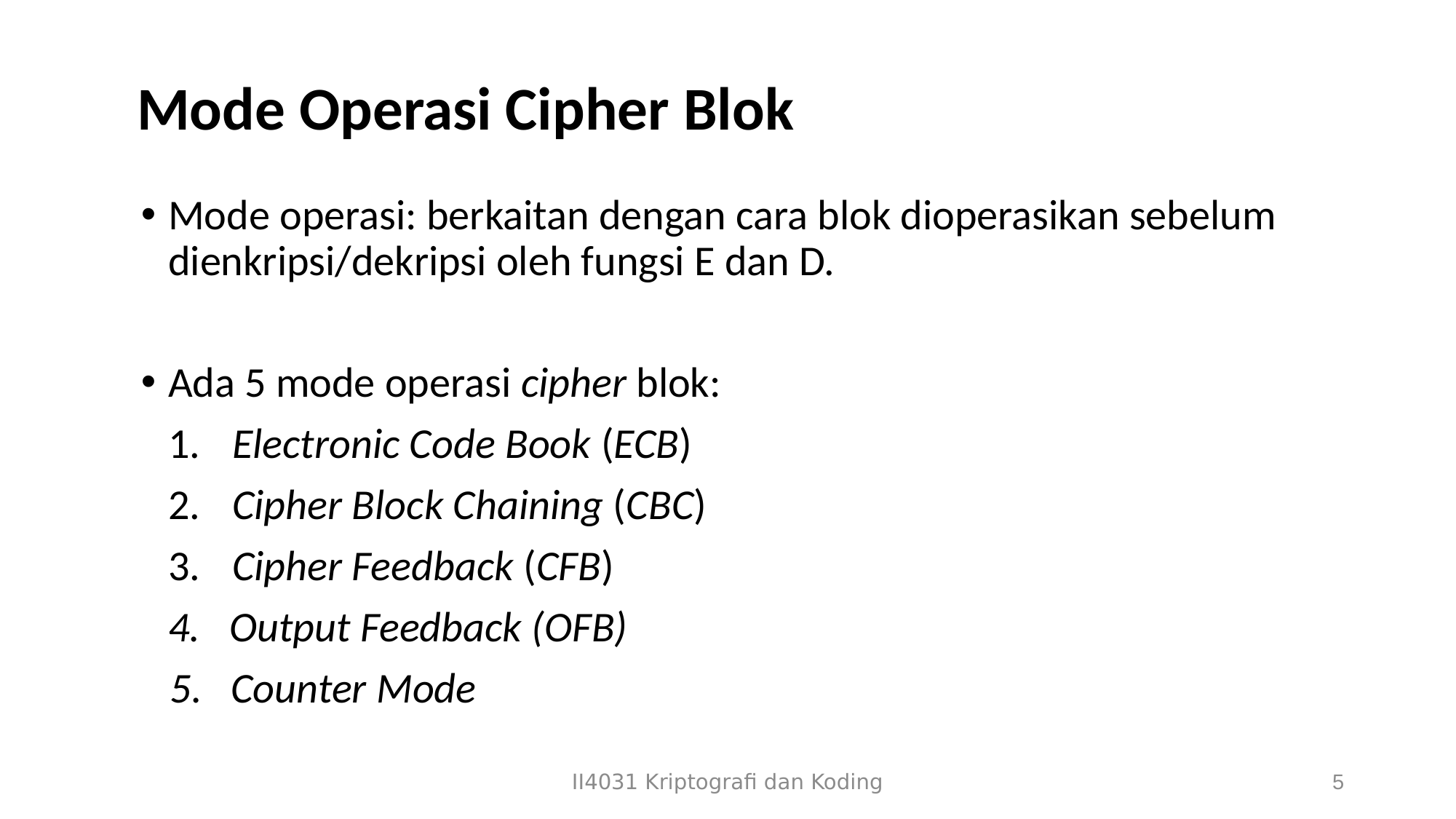

# Mode Operasi Cipher Blok
Mode operasi: berkaitan dengan cara blok dioperasikan sebelum dienkripsi/dekripsi oleh fungsi E dan D.

Ada 5 mode operasi cipher blok:
	1.   Electronic Code Book (ECB)
	2.   Cipher Block Chaining (CBC)
	3.   Cipher Feedback (CFB)
	4.   Output Feedback (OFB)
   5.   Counter Mode

II4031 Kriptografi dan Koding
5